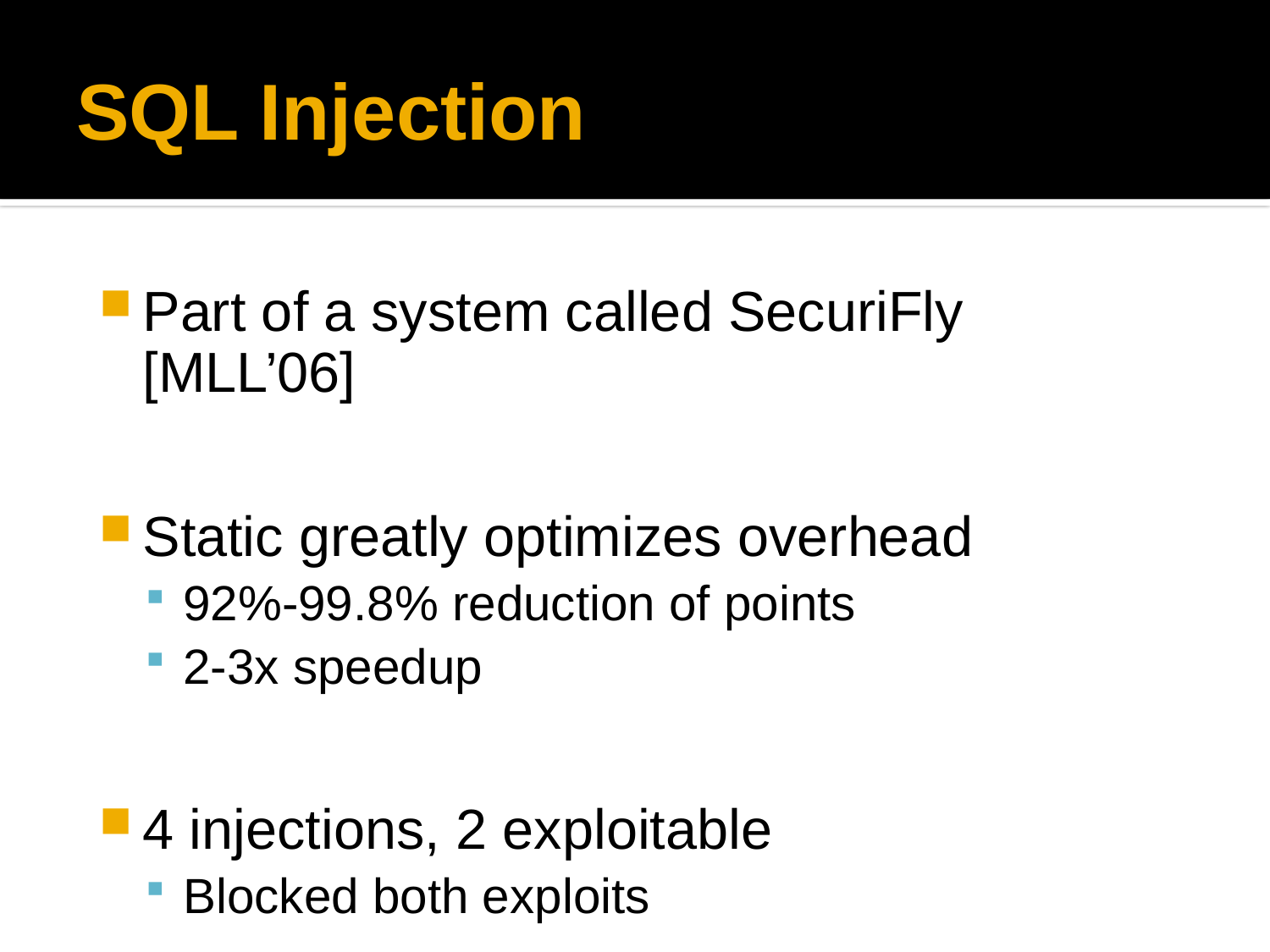

# SQL Injection
Part of a system called SecuriFly [MLL’06]

Static greatly optimizes overhead
92%-99.8% reduction of points
2-3x speedup

4 injections, 2 exploitable
Blocked both exploits